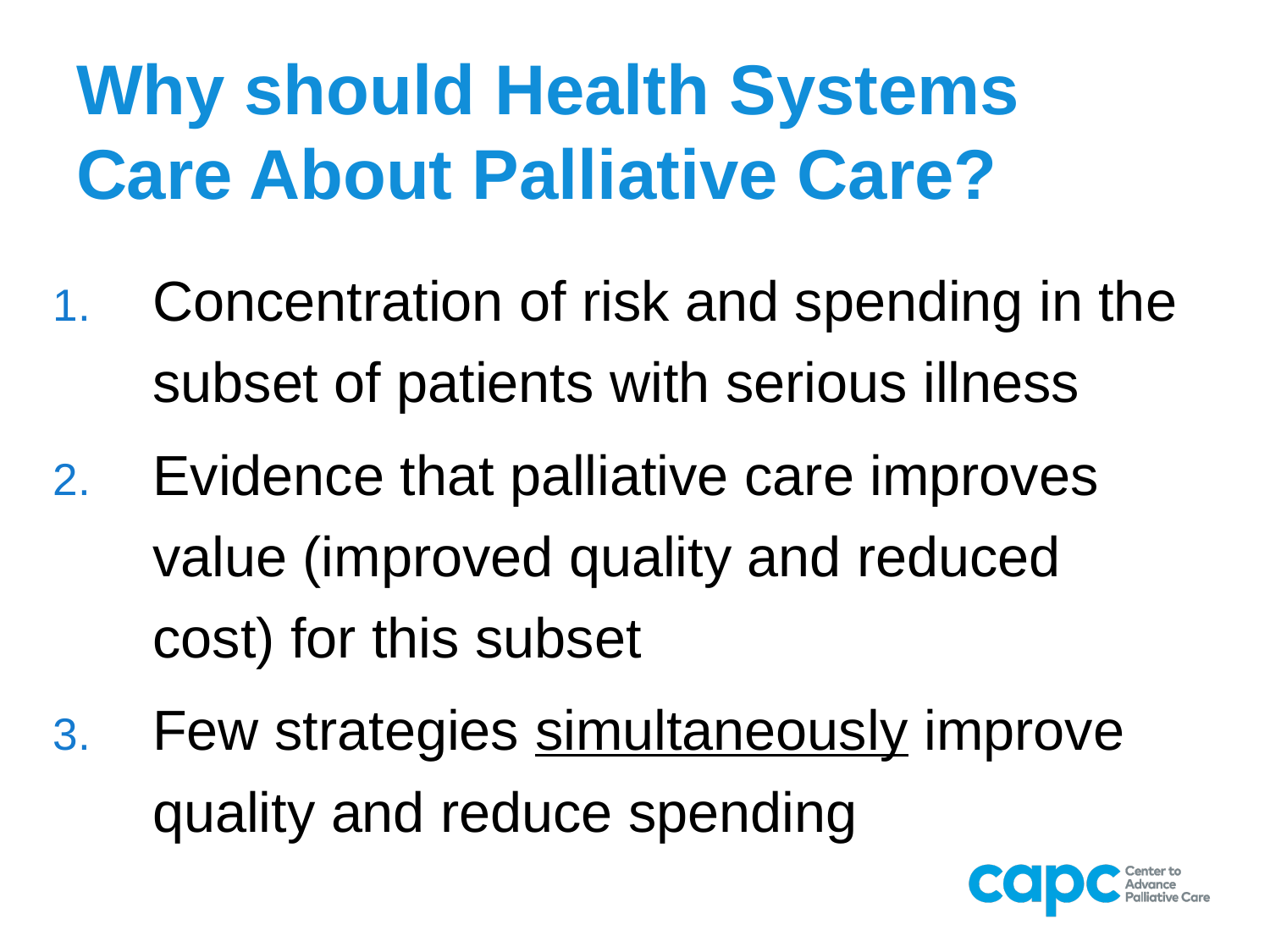

# Why should Health Systems Care About Palliative Care?
Concentration of risk and spending in the subset of patients with serious illness
Evidence that palliative care improves value (improved quality and reduced cost) for this subset
Few strategies simultaneously improve quality and reduce spending